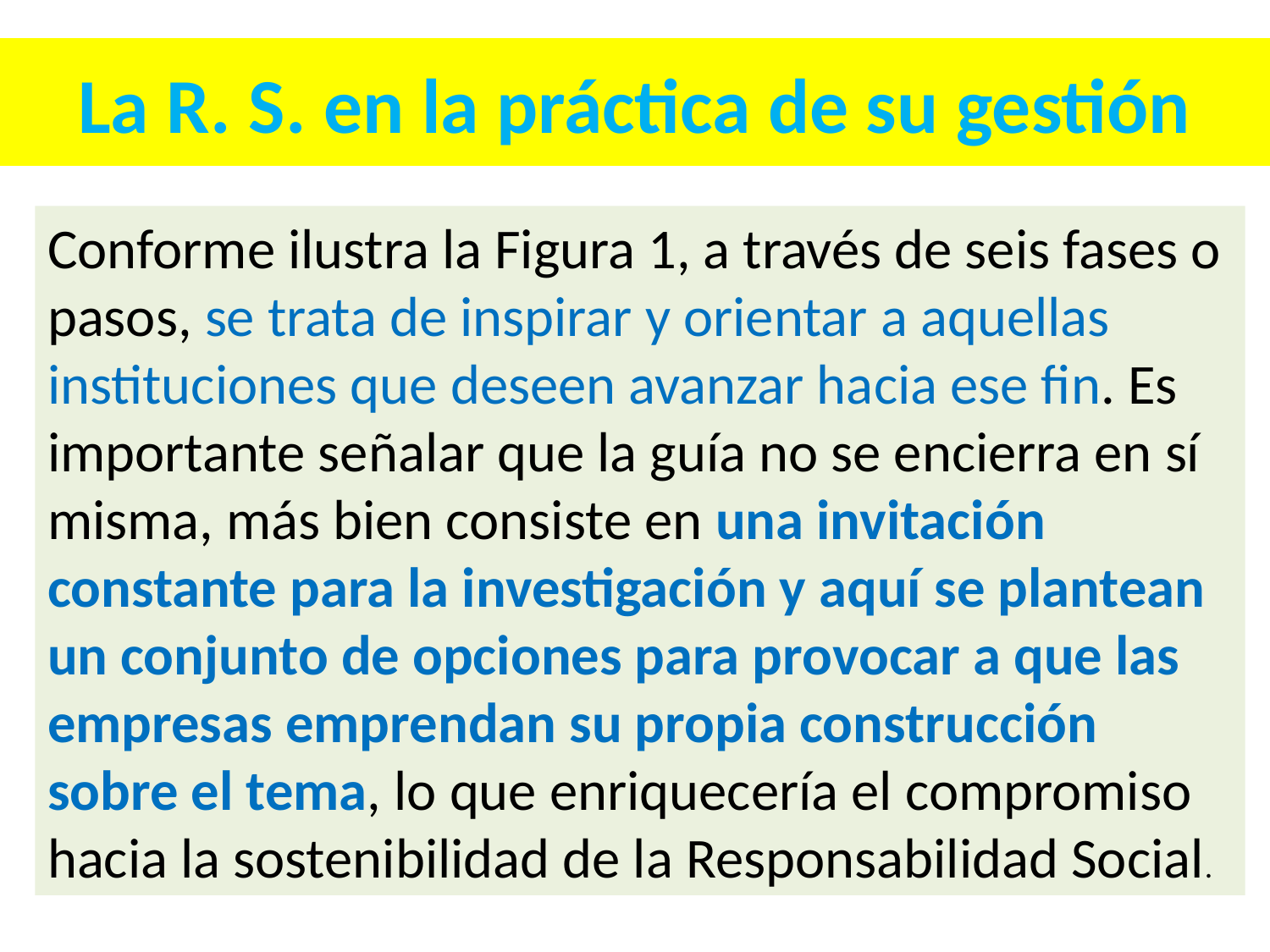

# La R. S. en la práctica de su gestión
Conforme ilustra la Figura 1, a través de seis fases o pasos, se trata de inspirar y orientar a aquellas instituciones que deseen avanzar hacia ese fin. Es importante señalar que la guía no se encierra en sí misma, más bien consiste en una invitación constante para la investigación y aquí se plantean un conjunto de opciones para provocar a que las empresas emprendan su propia construcción sobre el tema, lo que enriquecería el compromiso hacia la sostenibilidad de la Responsabilidad Social.